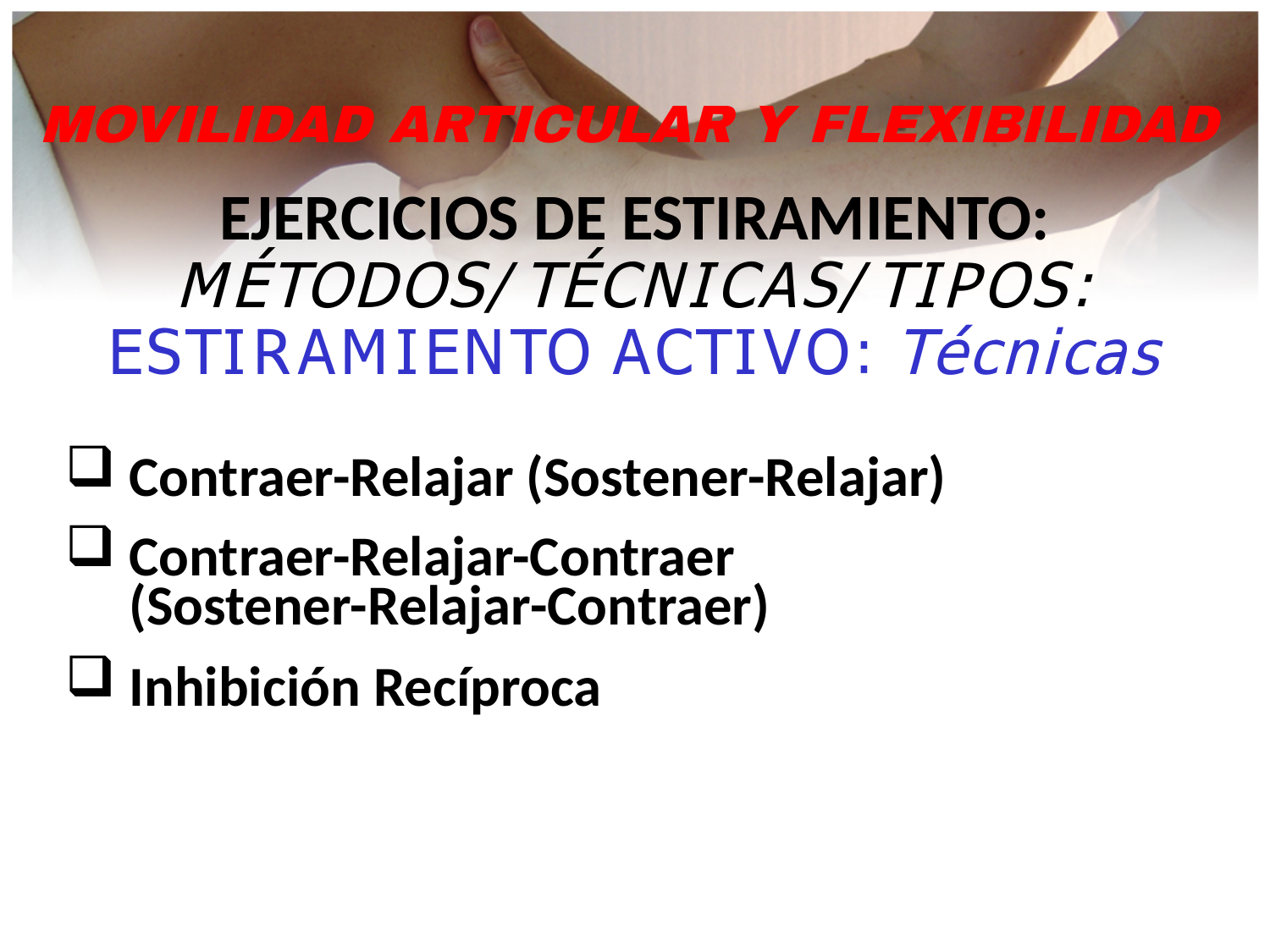

MOVILIDAD ARTICULAR Y FLEXIBILIDAD
EJERCICIOS DE ESTIRAMIENTO:
MÉTODOS/TÉCNICAS/TIPOS:
ESTIRAMIENTO ACTIVO: Técnicas
 Contraer-Relajar (Sostener-Relajar)
 Contraer-Relajar-Contraer
     (Sostener-Relajar-Contraer)
 Inhibición Recíproca